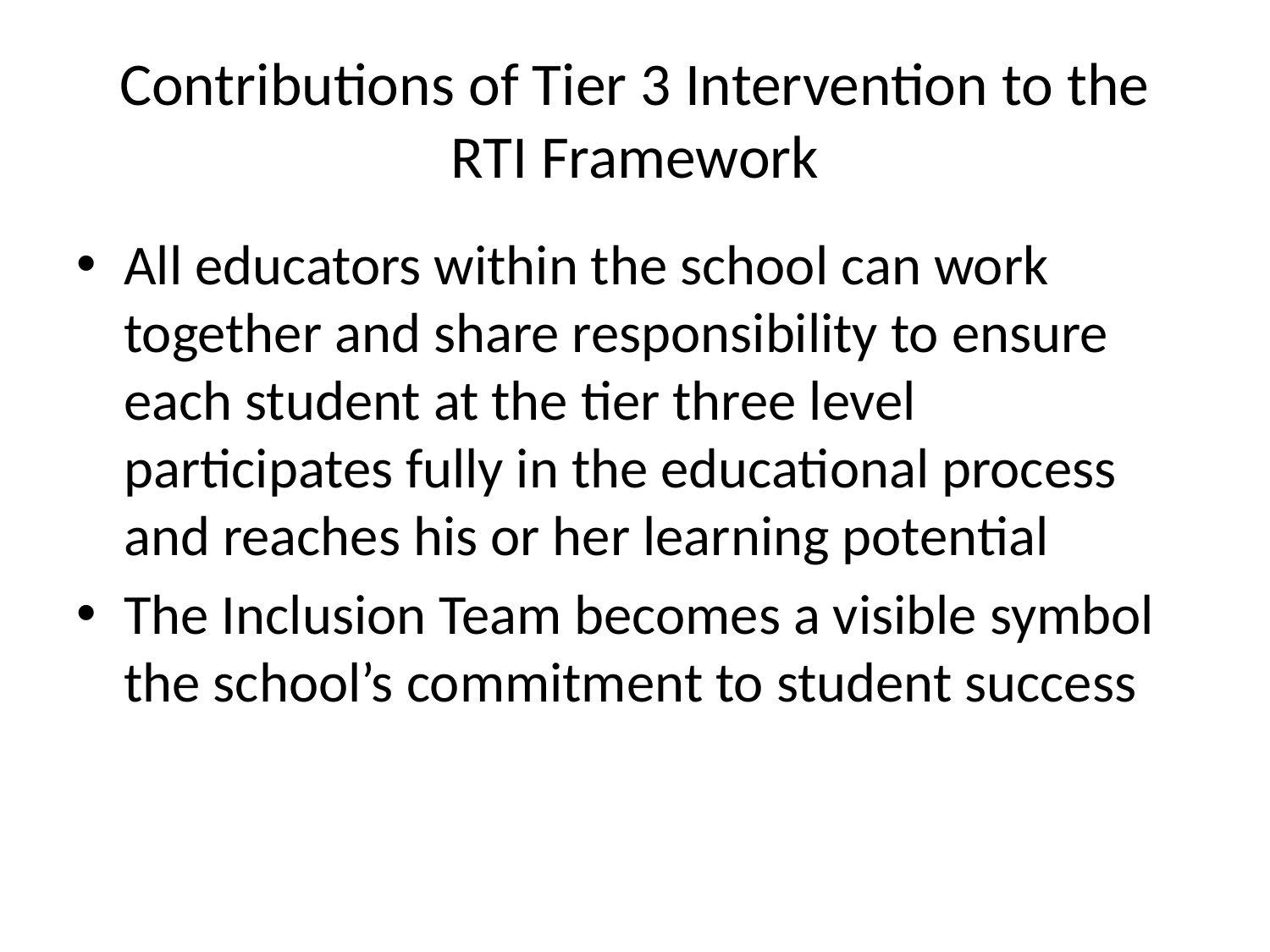

# Contributions of Tier 3 Intervention to the RTI Framework
All educators within the school can work together and share responsibility to ensure each student at the tier three level  participates fully in the educational process and reaches his or her learning potential
The Inclusion Team becomes a visible symbol the school’s commitment to student success